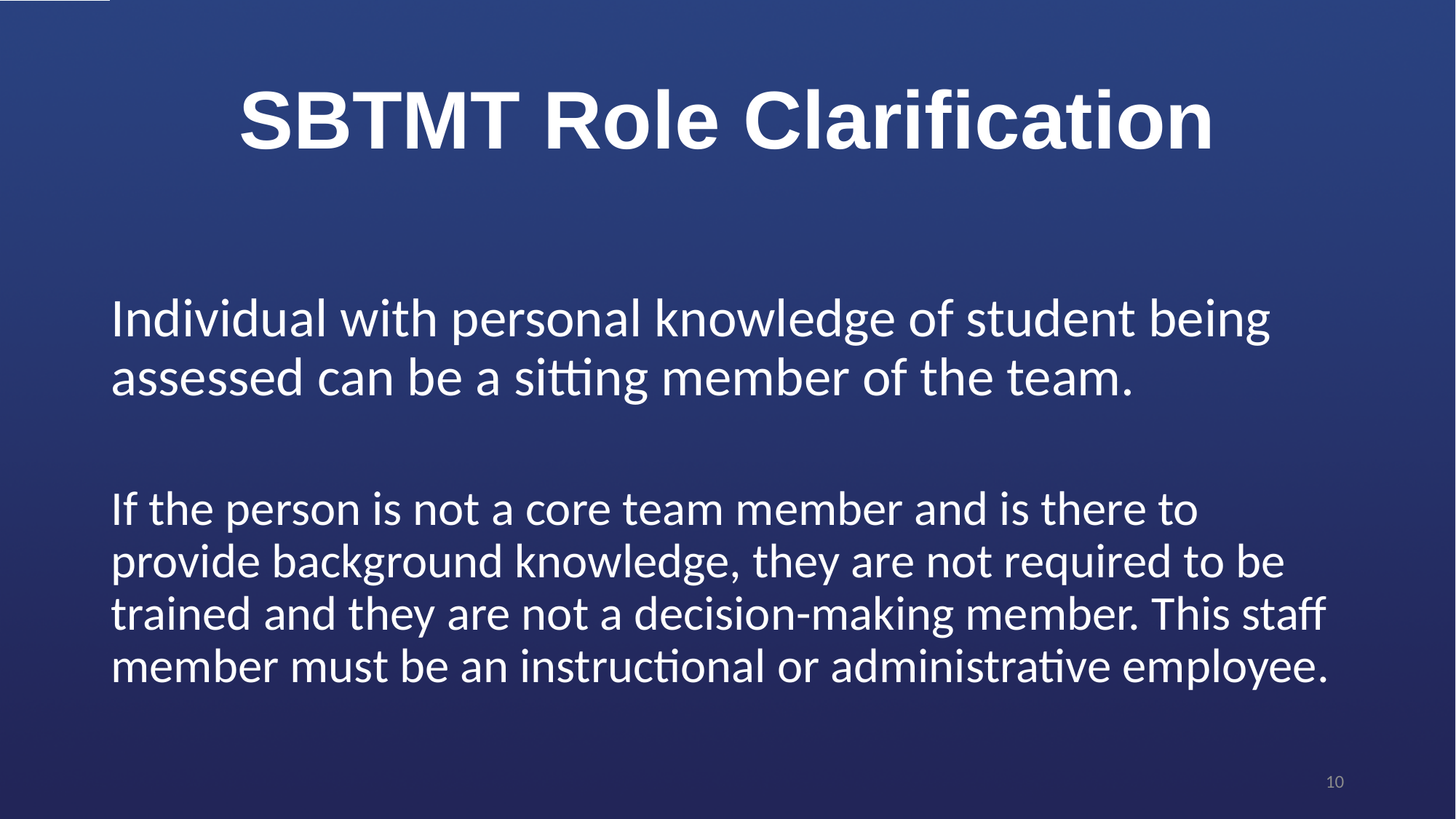

# SBTMT Role Clarification

Individual with personal knowledge of student being assessed can be a sitting member of the team.

If the person is not a core team member and is there to provide background knowledge, they are not required to be trained and they are not a decision-making member. This staff member must be an instructional or administrative employee.

10